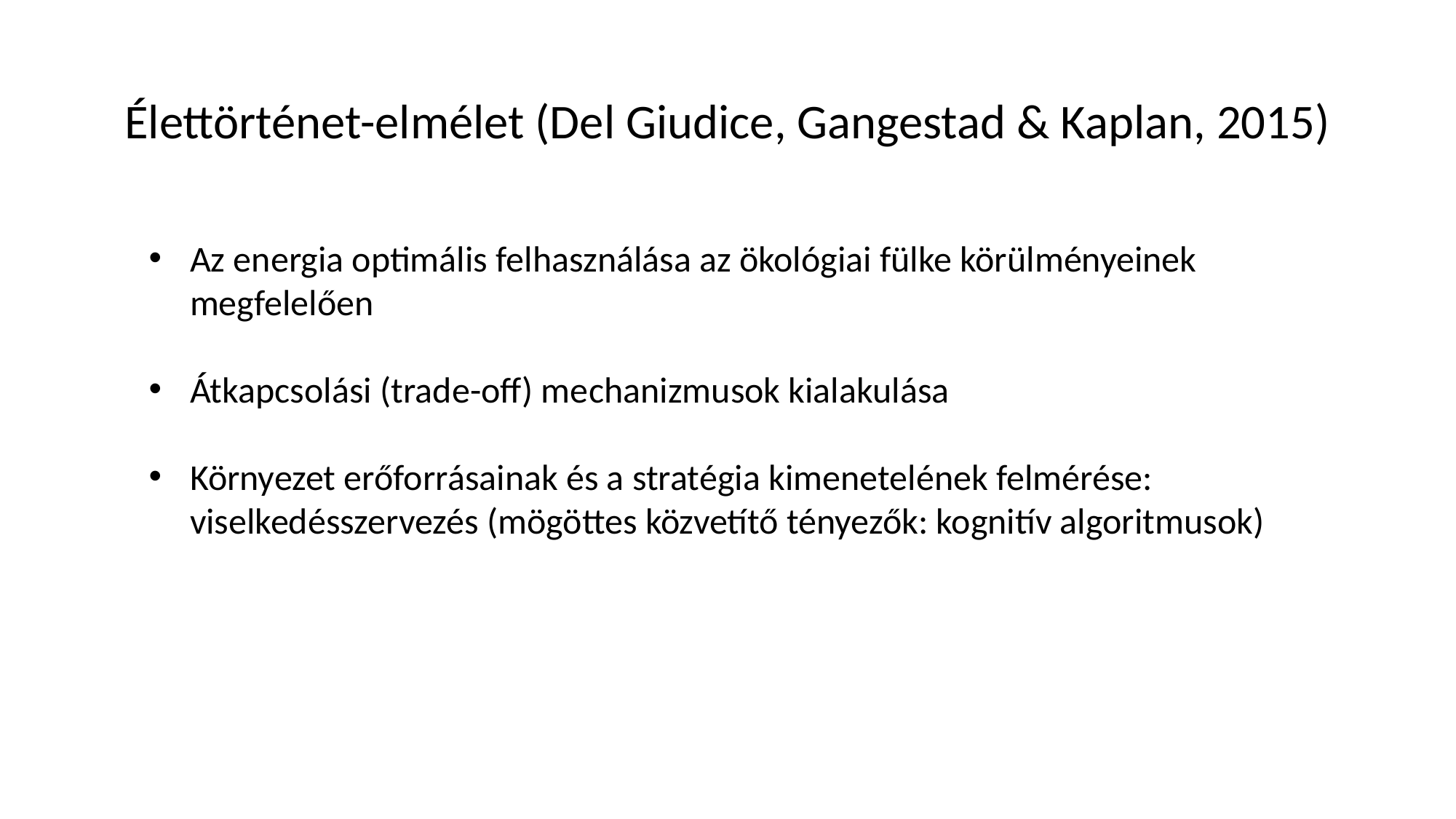

# Élettörténet-elmélet (Del Giudice, Gangestad & Kaplan, 2015)
Az energia optimális felhasználása az ökológiai fülke körülményeinek megfelelően

Átkapcsolási (trade-off) mechanizmusok kialakulása

Környezet erőforrásainak és a stratégia kimenetelének felmérése: viselkedésszervezés (mögöttes közvetítő tényezők: kognitív algoritmusok)